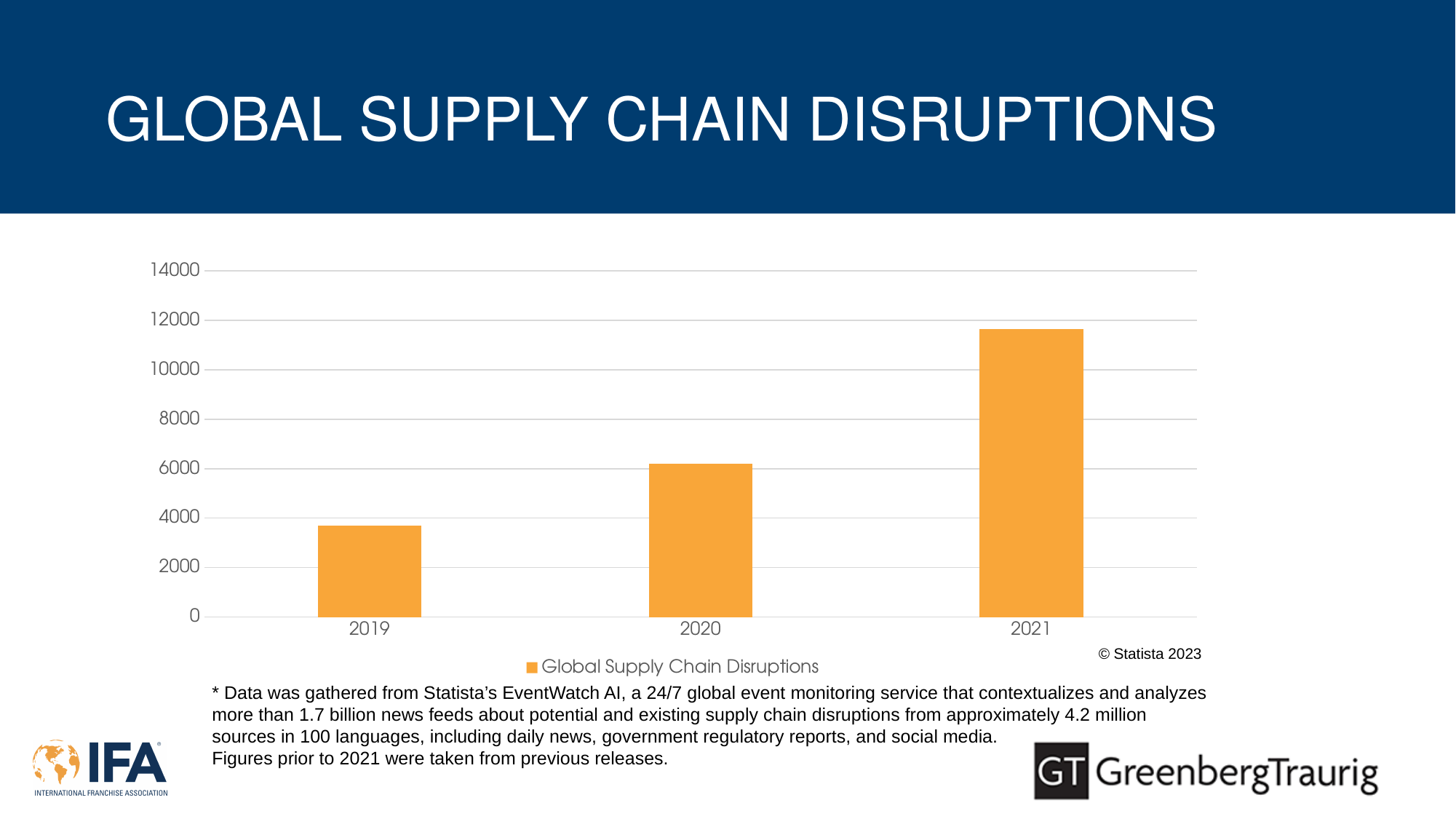

# GLOBAL SUPPLY CHAIN DISRUPTIONS

### Chart

| Category | Global Supply Chain Disruptions |
|---|---|
| 2019 | 3700.0 |
| 2020 | 6192.0 |
| 2021 | 11642.0 |
© Statista 2023
* Data was gathered from Statista’s EventWatch AI, a 24/7 global event monitoring service that contextualizes and analyzes more than 1.7 billion news feeds about potential and existing supply chain disruptions from approximately 4.2 million sources in 100 languages, including daily news, government regulatory reports, and social media.
Figures prior to 2021 were taken from previous releases.